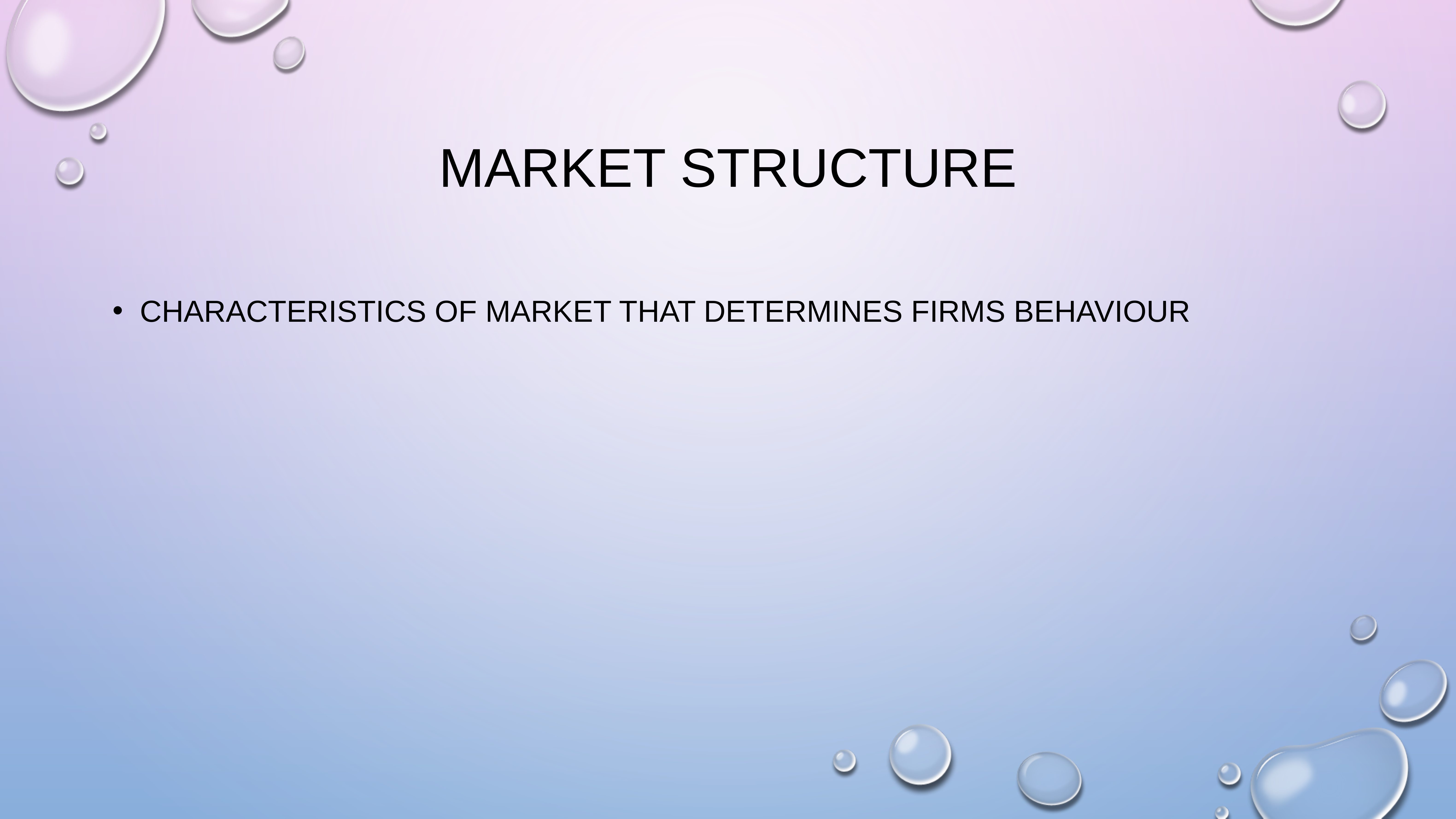

# Market structure
Characteristics of market that determines firms behaviour